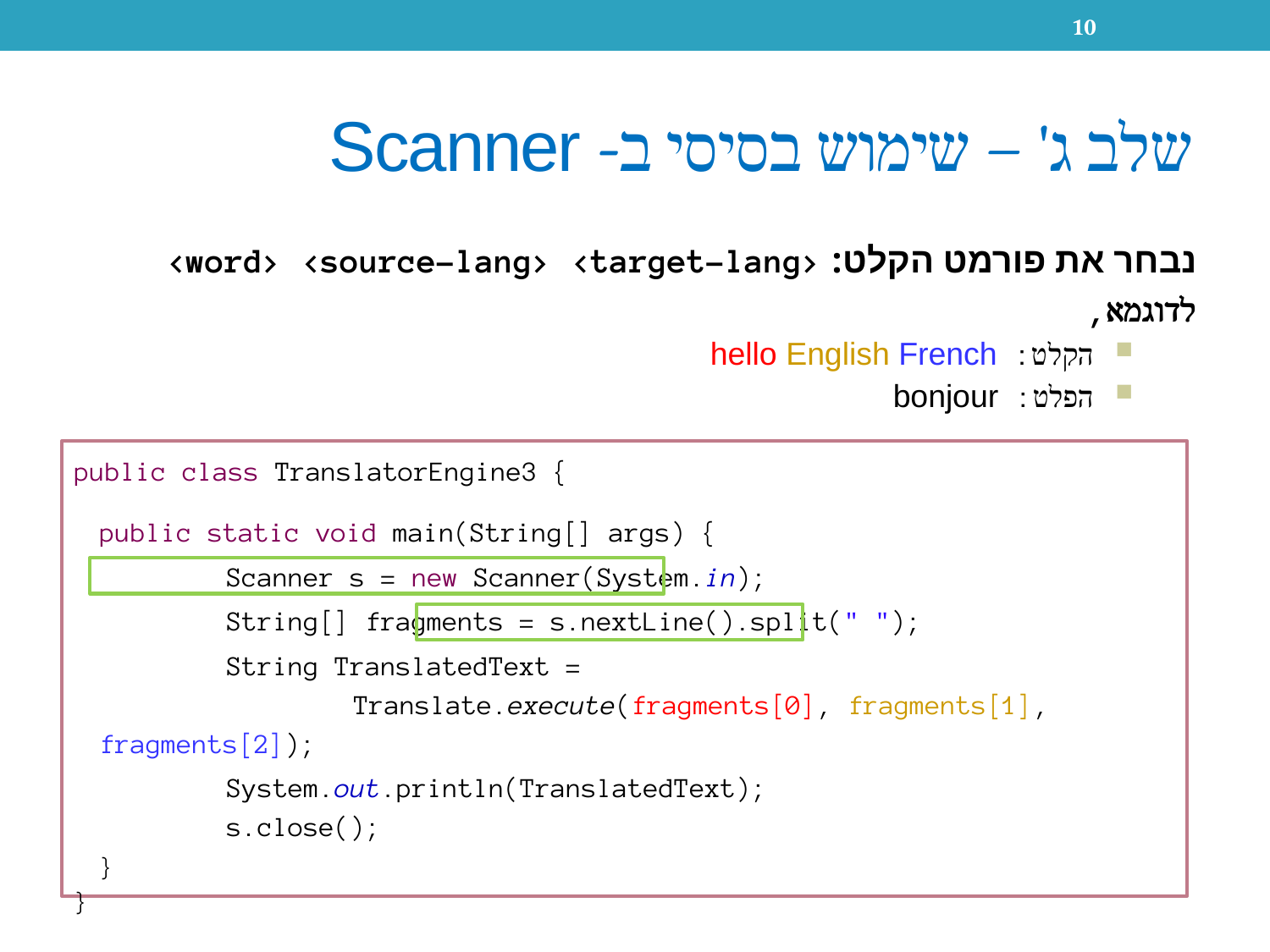

10
# שלב ג' – שימוש בסיסי ב- Scanner
נבחר את פורמט הקלט: <word> <source-lang> <target-lang>
לדוגמא,
הקלט: hello English French
הפלט: bonjour

public class TranslatorEngine3 {

	public static void main(String[] args) {
		Scanner s = new Scanner(System.in);
		String[] fragments = s.nextLine().split(" ");
		String TranslatedText =
		Translate.execute(fragments[0], fragments[1], fragments[2]);
		System.out.println(TranslatedText);
		s.close();
	}
}